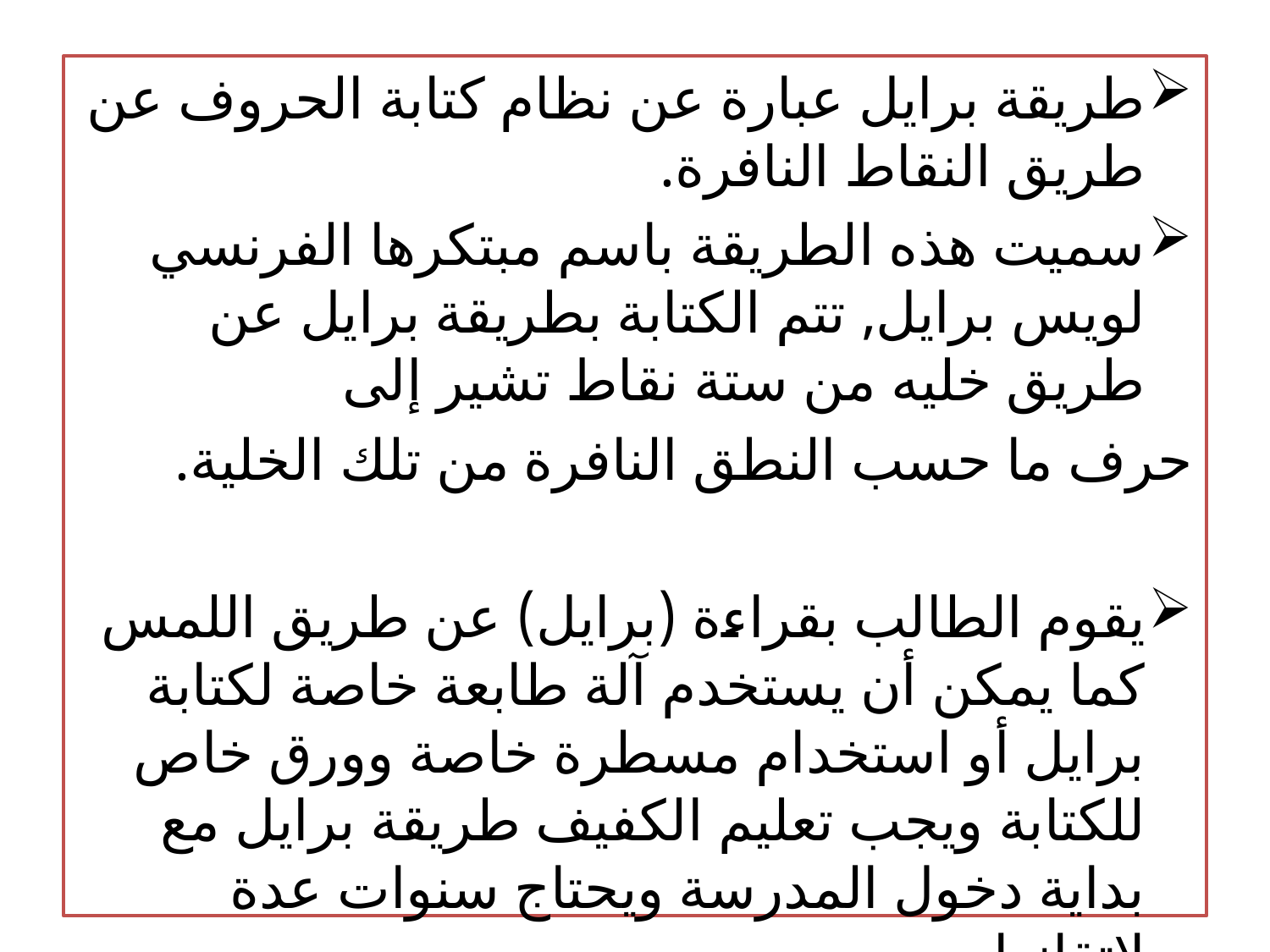

طريقة برايل عبارة عن نظام كتابة الحروف عن طريق النقاط النافرة.
سميت هذه الطريقة باسم مبتكرها الفرنسي لويس برايل, تتم الكتابة بطريقة برايل عن طريق خليه من ستة نقاط تشير إلى
حرف ما حسب النطق النافرة من تلك الخلية.

يقوم الطالب بقراءة (برايل) عن طريق اللمس كما يمكن أن يستخدم آلة طابعة خاصة لكتابة برايل أو استخدام مسطرة خاصة وورق خاص للكتابة ويجب تعليم الكفيف طريقة برايل مع بداية دخول المدرسة ويحتاج سنوات عدة لإتقانها.